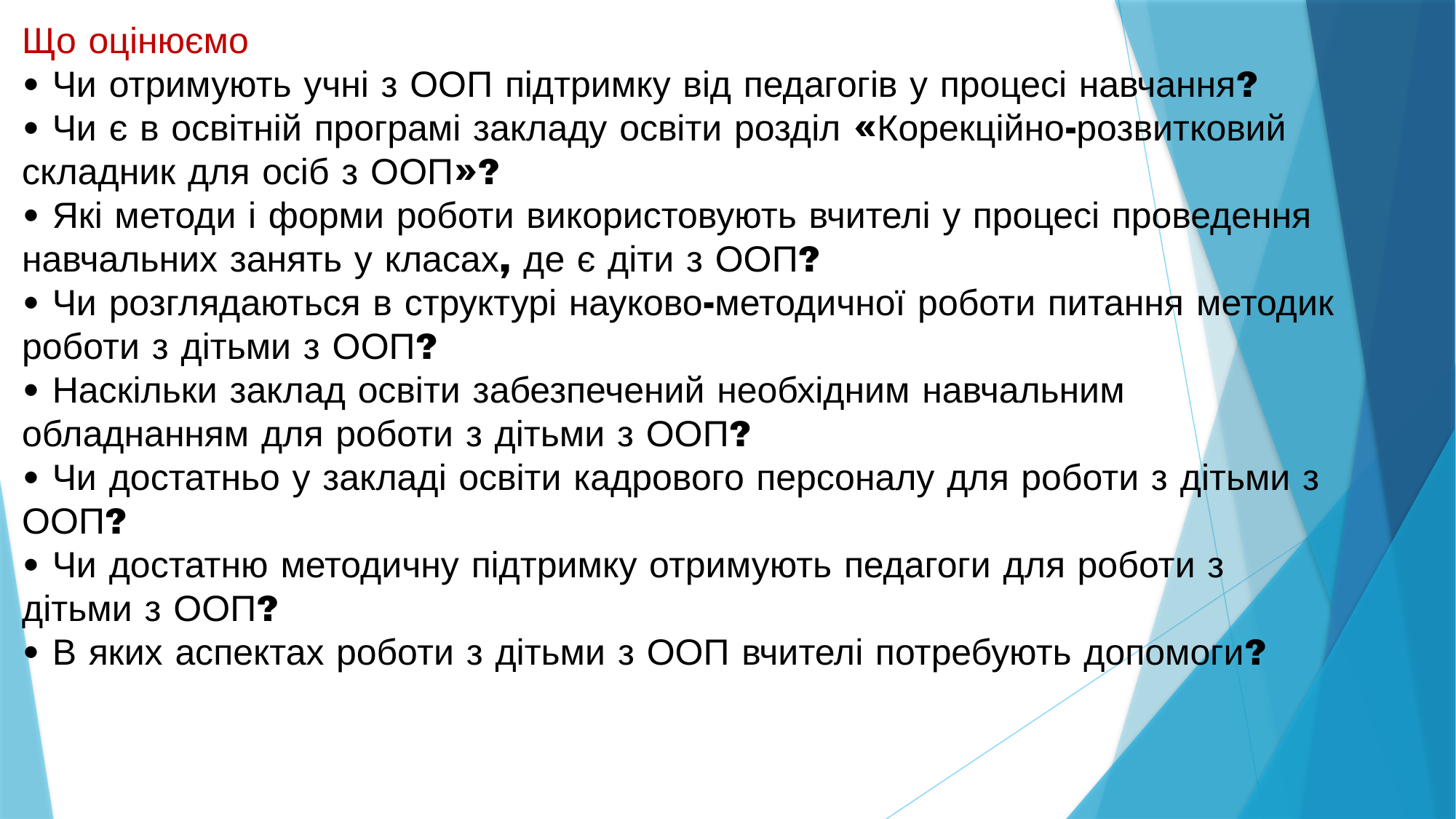

Що оцінюємо
• Чи отримують учні з ООП підтримку від педагогів у процесі навчання?
• Чи є в освітній програмі закладу освіти розділ «Корекційно-розвитковий складник для осіб з ООП»?
• Які методи і форми роботи використовують вчителі у процесі проведення навчальних занять у класах, де є діти з ООП?
• Чи розглядаються в структурі науково-методичної роботи питання методик роботи з дітьми з ООП?
• Наскільки заклад освіти забезпечений необхідним навчальним обладнанням для роботи з дітьми з ООП?
• Чи достатньо у закладі освіти кадрового персоналу для роботи з дітьми з ООП?
• Чи достатню методичну підтримку отримують педагоги для роботи з дітьми з ООП?
• В яких аспектах роботи з дітьми з ООП вчителі потребують допомоги?